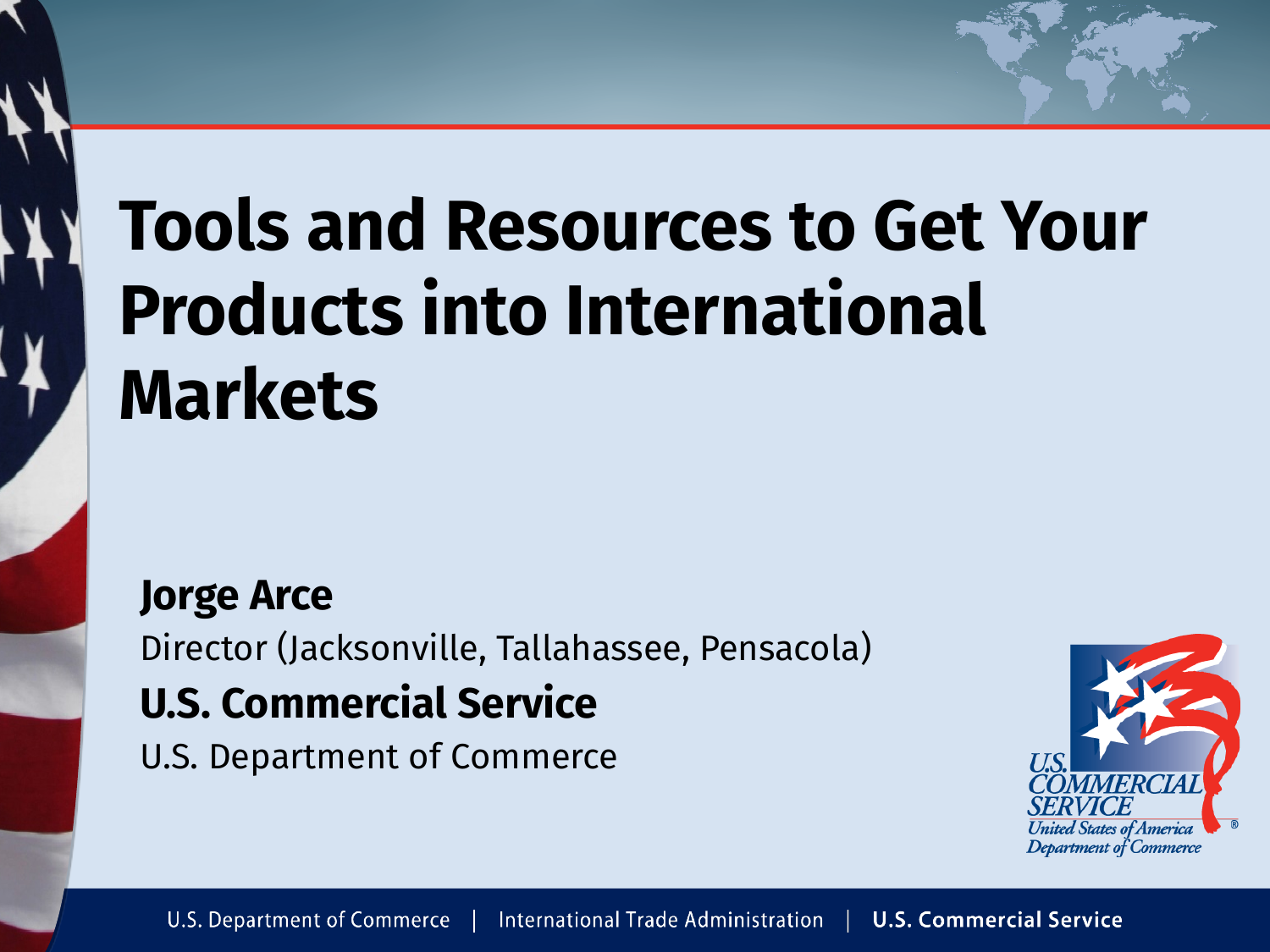

# Tools and Resources to Get Your Products into International Markets
Jorge Arce
Director (Jacksonville, Tallahassee, Pensacola)
U.S. Commercial Service
U.S. Department of Commerce